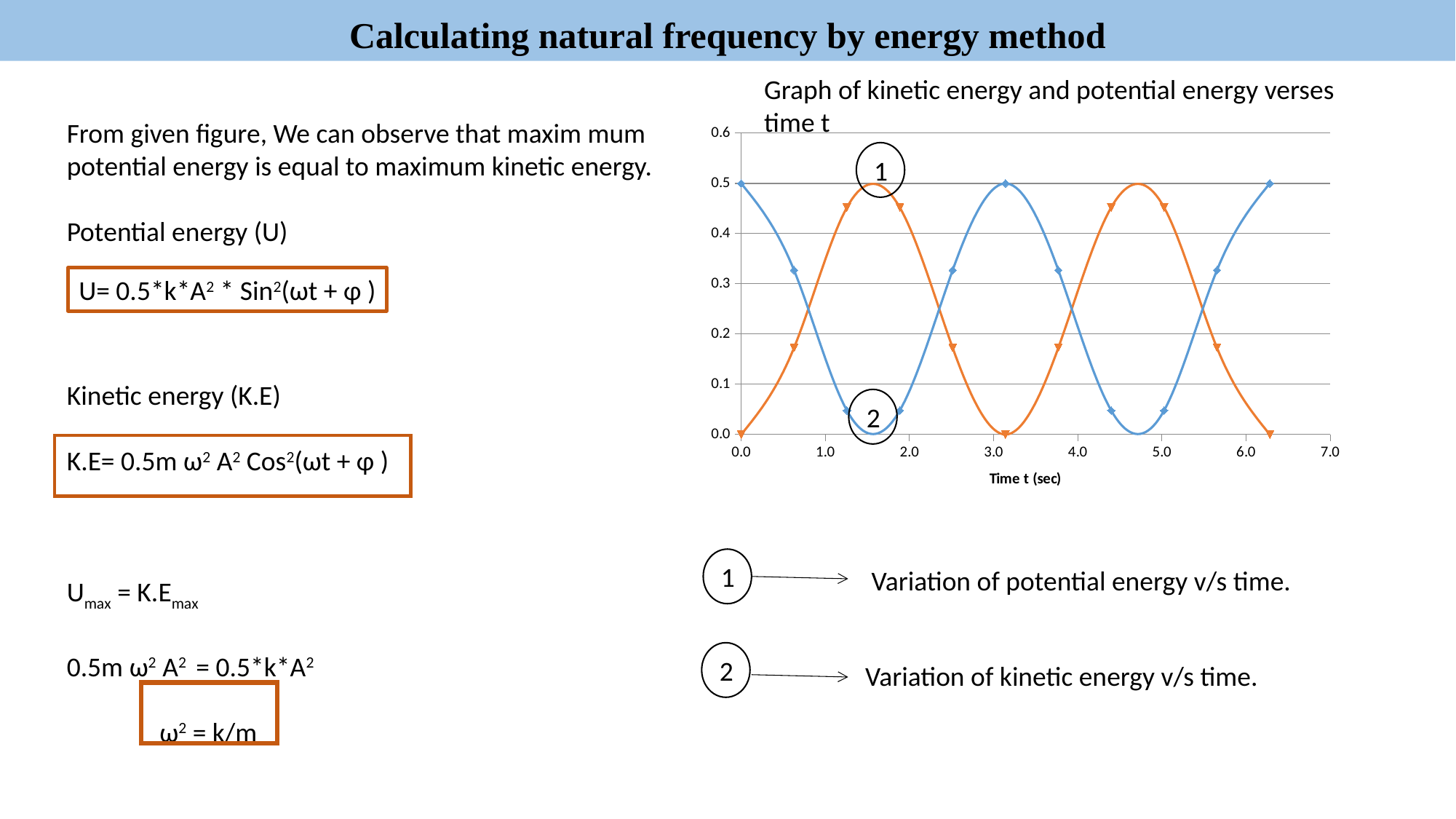

Calculating natural frequency by energy method

Graph of kinetic energy and potential energy verses time t

From given figure, We can observe that maxim mum potential energy is equal to maximum kinetic energy.

Potential energy (U)

Kinetic energy (K.E)

K.E= 0.5m ω2 A2 Cos2(ωt + φ )

Umax = K.Emax

0.5m ω2 A2  = 0.5*k*A2

               ω2 = k/m

### Chart

| Category |  |  |
|---|---|---|
1
U= 0.5*k*A2 * Sin2(ωt + φ )
2

1
Variation of potential energy v/s time.
2
Variation of kinetic energy v/s time.